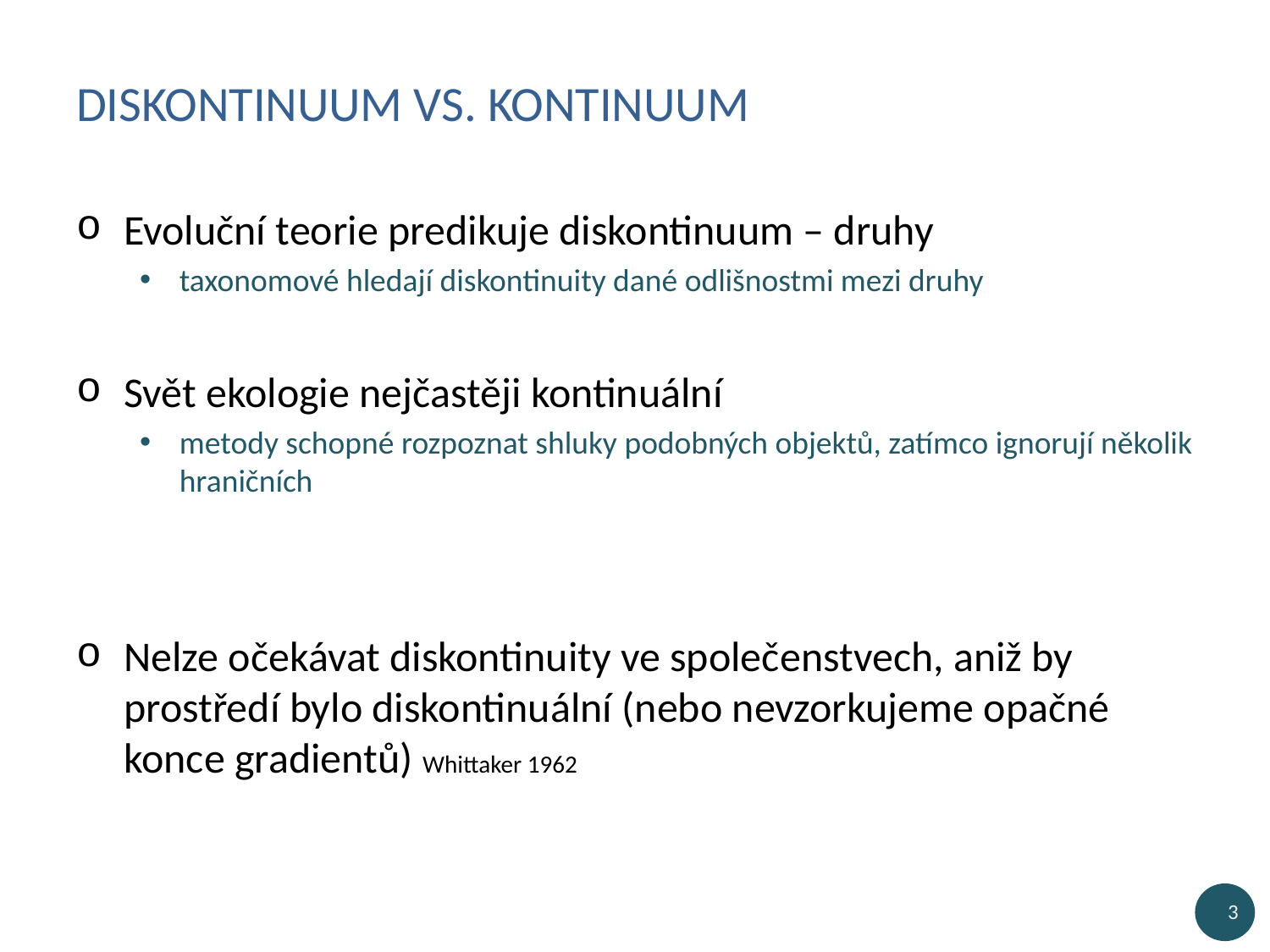

# Diskontinuum vs. kontinuum
Evoluční teorie predikuje diskontinuum – druhy
taxonomové hledají diskontinuity dané odlišnostmi mezi druhy

Svět ekologie nejčastěji kontinuální
metody schopné rozpoznat shluky podobných objektů, zatímco ignorují několik hraničních

Nelze očekávat diskontinuity ve společenstvech, aniž by prostředí bylo diskontinuální (nebo nevzorkujeme opačné konce gradientů) Whittaker 1962
3